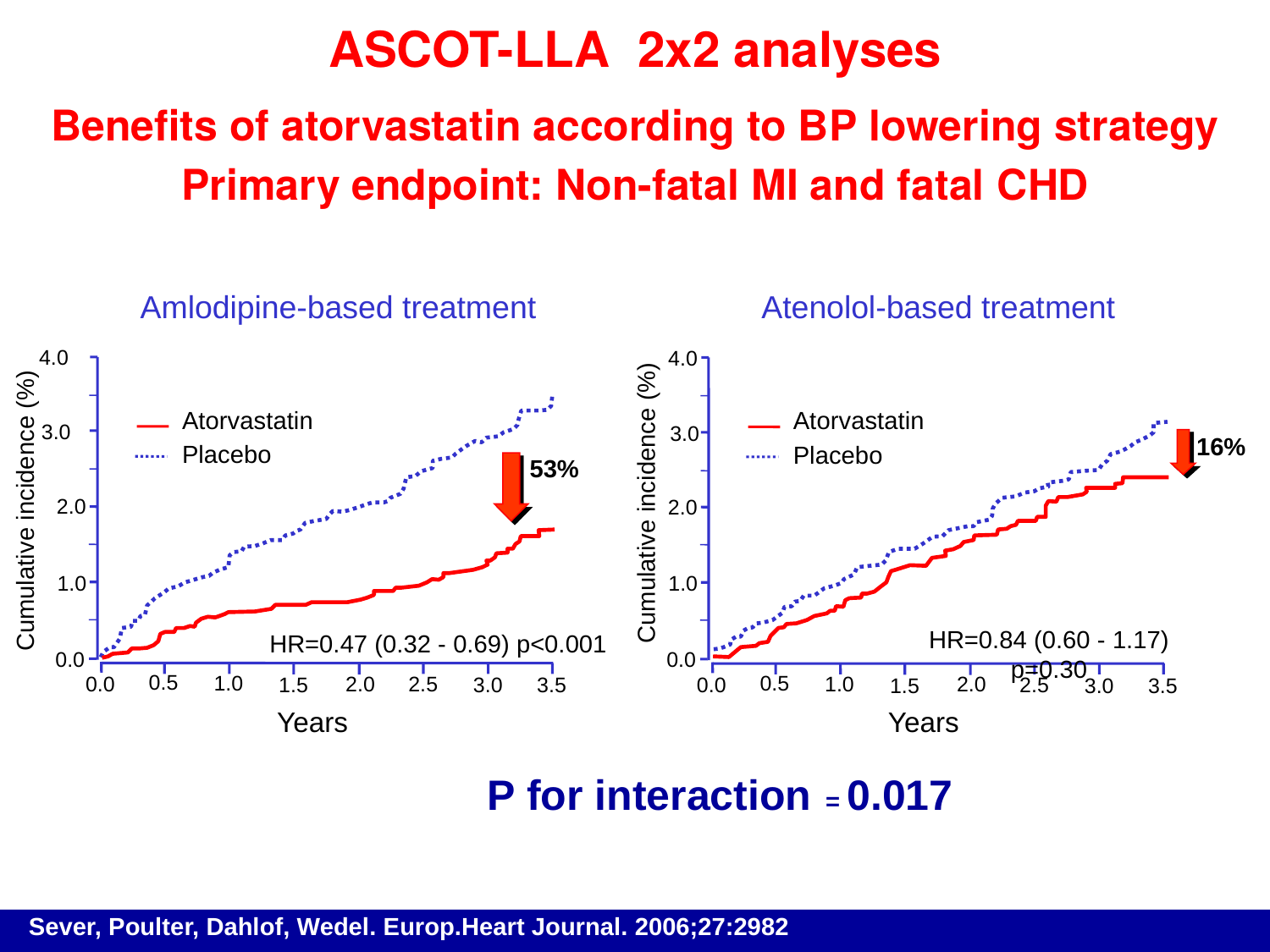

ASCOT-LLA  2x2 analyses
Benefits of atorvastatin according to BP lowering strategy
Primary endpoint: Non-fatal MI and fatal CHD
Atenolol-based treatment
Amlodipine-based treatment
4.0
4.0

Atorvastatin
Placebo
Atorvastatin
Placebo
3.0
3.0

16%

53%

Cumulative incidence (%)
2.0
2.0
Cumulative incidence (%)

1.0
1.0

HR=0.84 (0.60 - 1.17) p=0.30
HR=0.47 (0.32 - 0.69) p<0.001
0.0
0.0

0.5
0.5
1.0
2.0
1.0
2.0
0.0
2.5
0.0
2.5
1.5
3.0
3.5
1.5
3.0
3.5
Years
Years
P for interaction  = 0.017
Sever, Poulter, Dahlof, Wedel. Europ.Heart Journal. 2006;27:2982